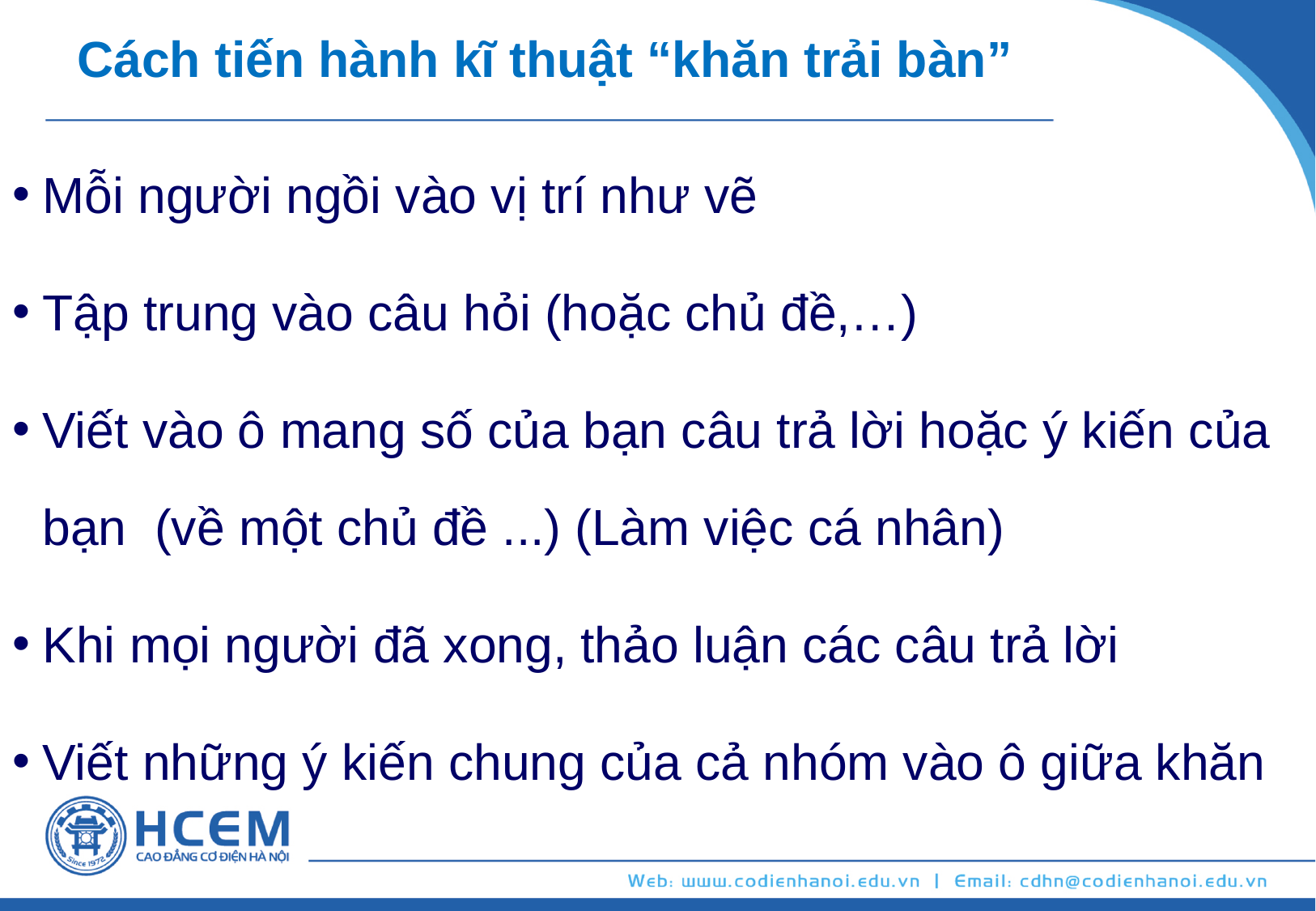

# Cách tiến hành kĩ thuật “khăn trải bàn”
Mỗi người ngồi vào vị trí như vẽ
Tập trung vào câu hỏi (hoặc chủ đề,…)
Viết vào ô mang số của bạn câu trả lời hoặc ý kiến của bạn  (về một chủ đề ...) (Làm việc cá nhân)
Khi mọi người đã xong, thảo luận các câu trả lời
Viết những ý kiến chung của cả nhóm vào ô giữa khăn